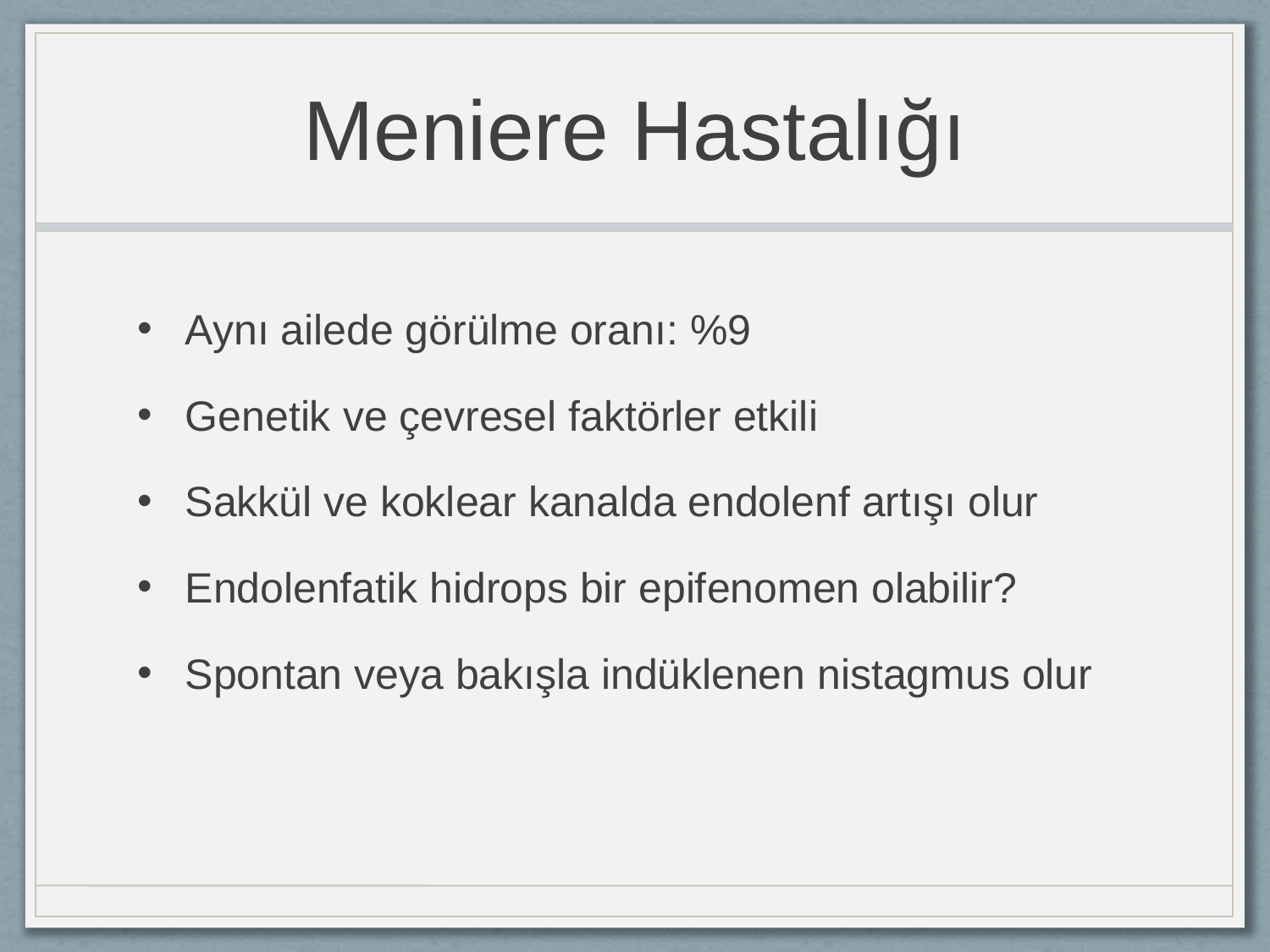

# Meniere Hastalığı
Aynı ailede görülme oranı: %9
Genetik ve çevresel faktörler etkili
Sakkül ve koklear kanalda endolenf artışı olur
Endolenfatik hidrops bir epifenomen olabilir?
Spontan veya bakışla indüklenen nistagmus olur